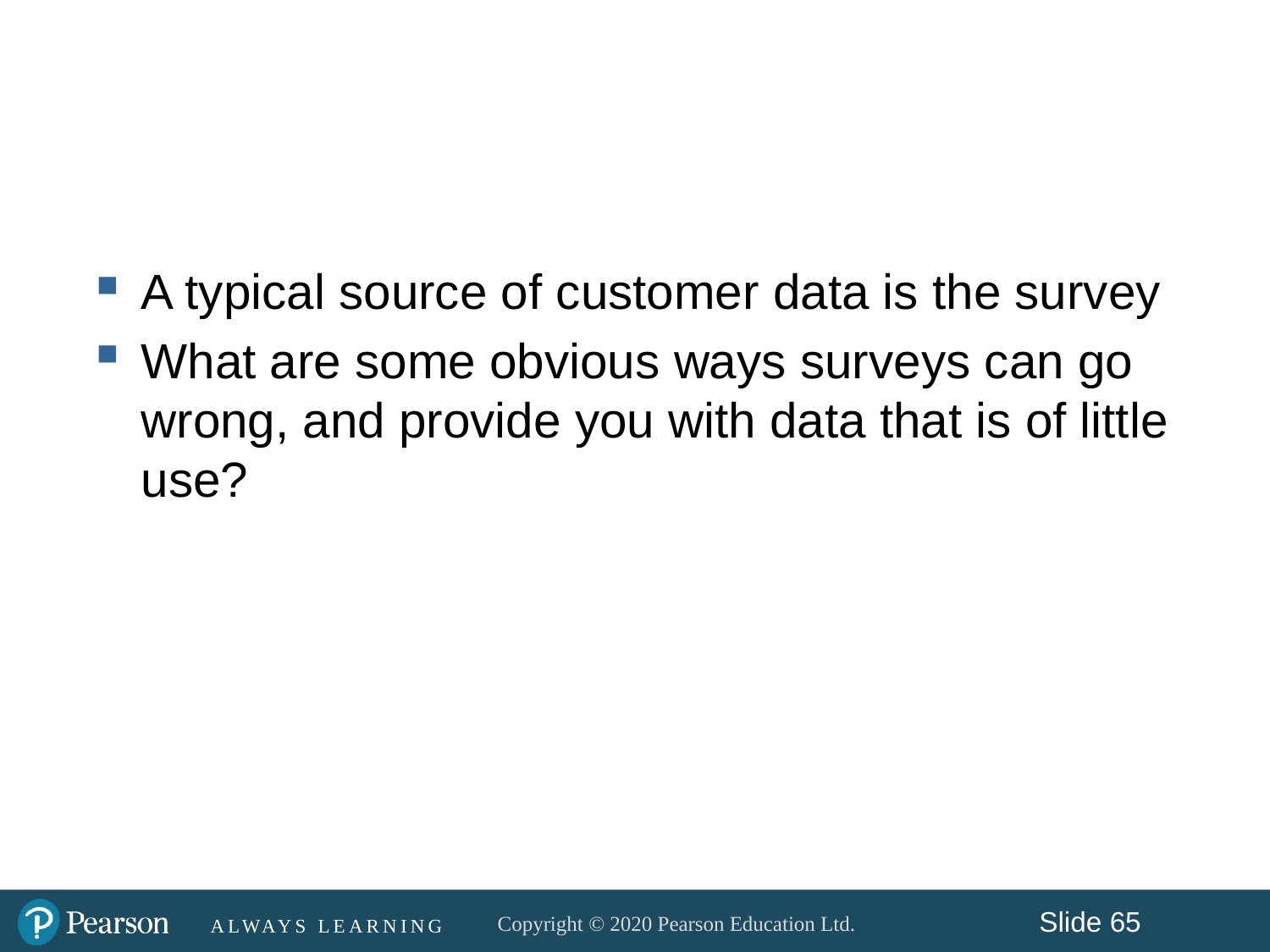

#
A typical source of customer data is the survey
What are some obvious ways surveys can go wrong, and provide you with data that is of little use?